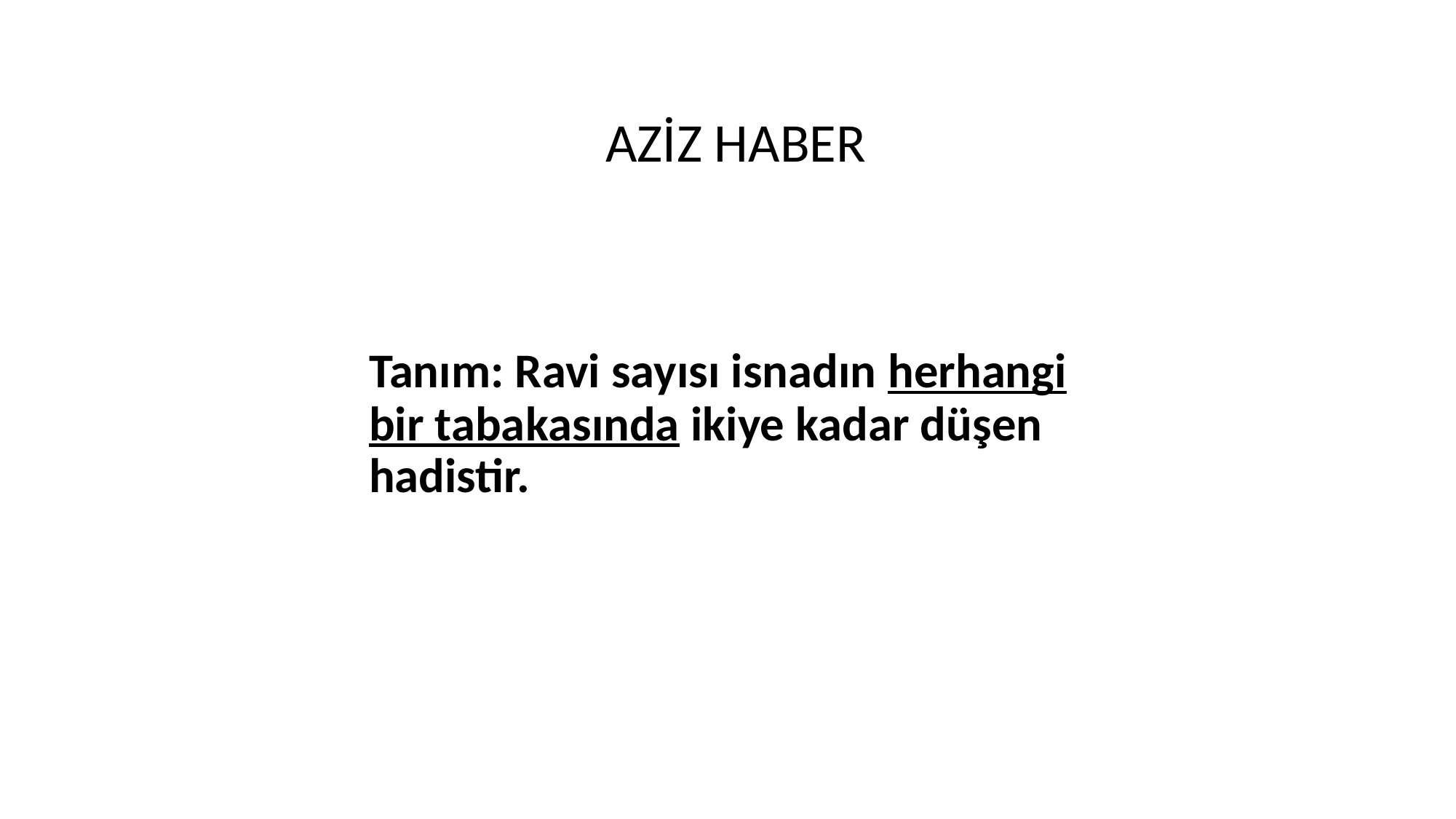

# AZİZ HABER
Tanım: Ravi sayısı isnadın herhangi bir tabakasında ikiye kadar düşen hadistir.